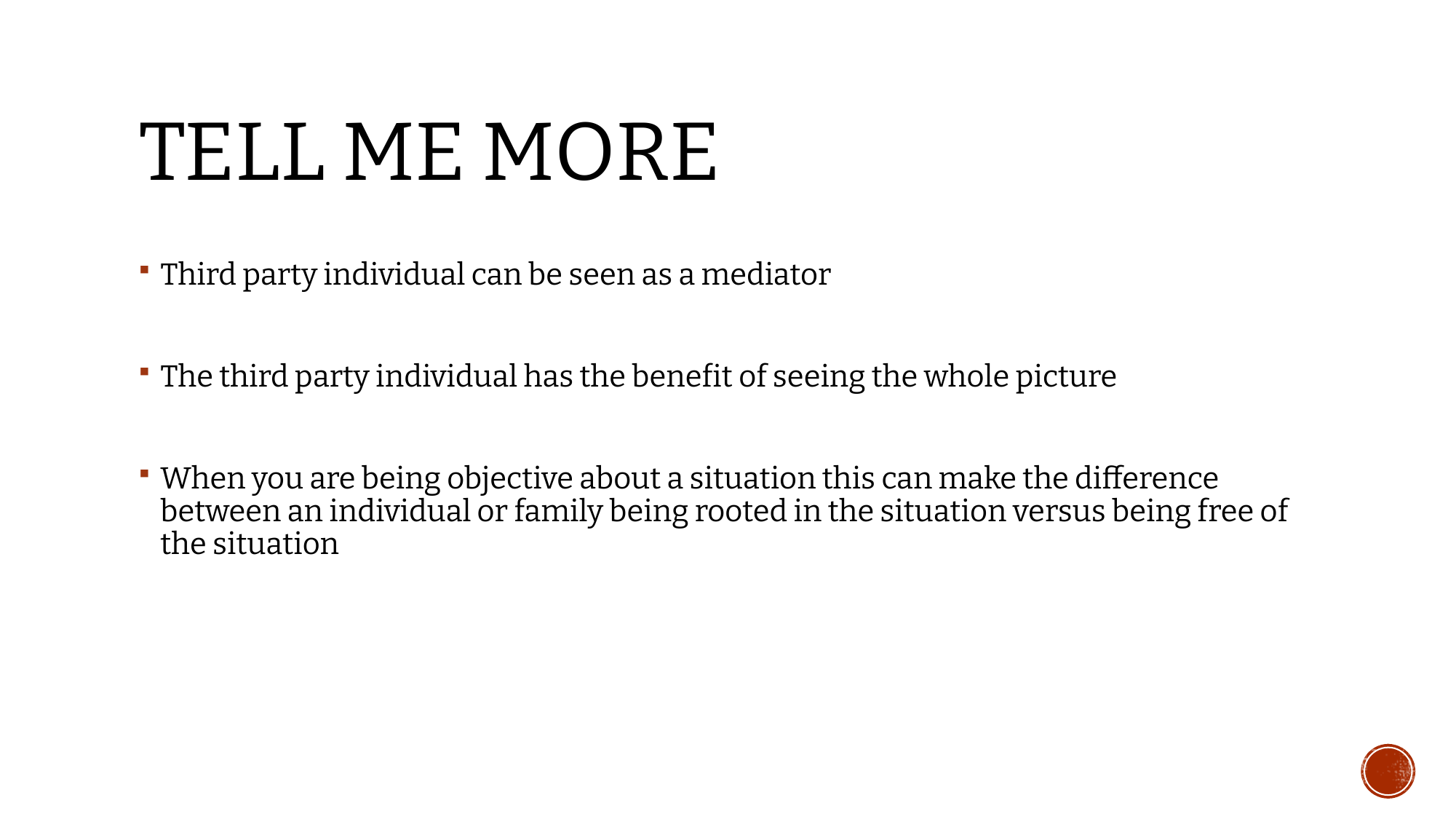

# Tell me more
Third party individual can be seen as a mediator

The third party individual has the benefit of seeing the whole picture

When you are being objective about a situation this can make the difference between an individual or family being rooted in the situation versus being free of the situation